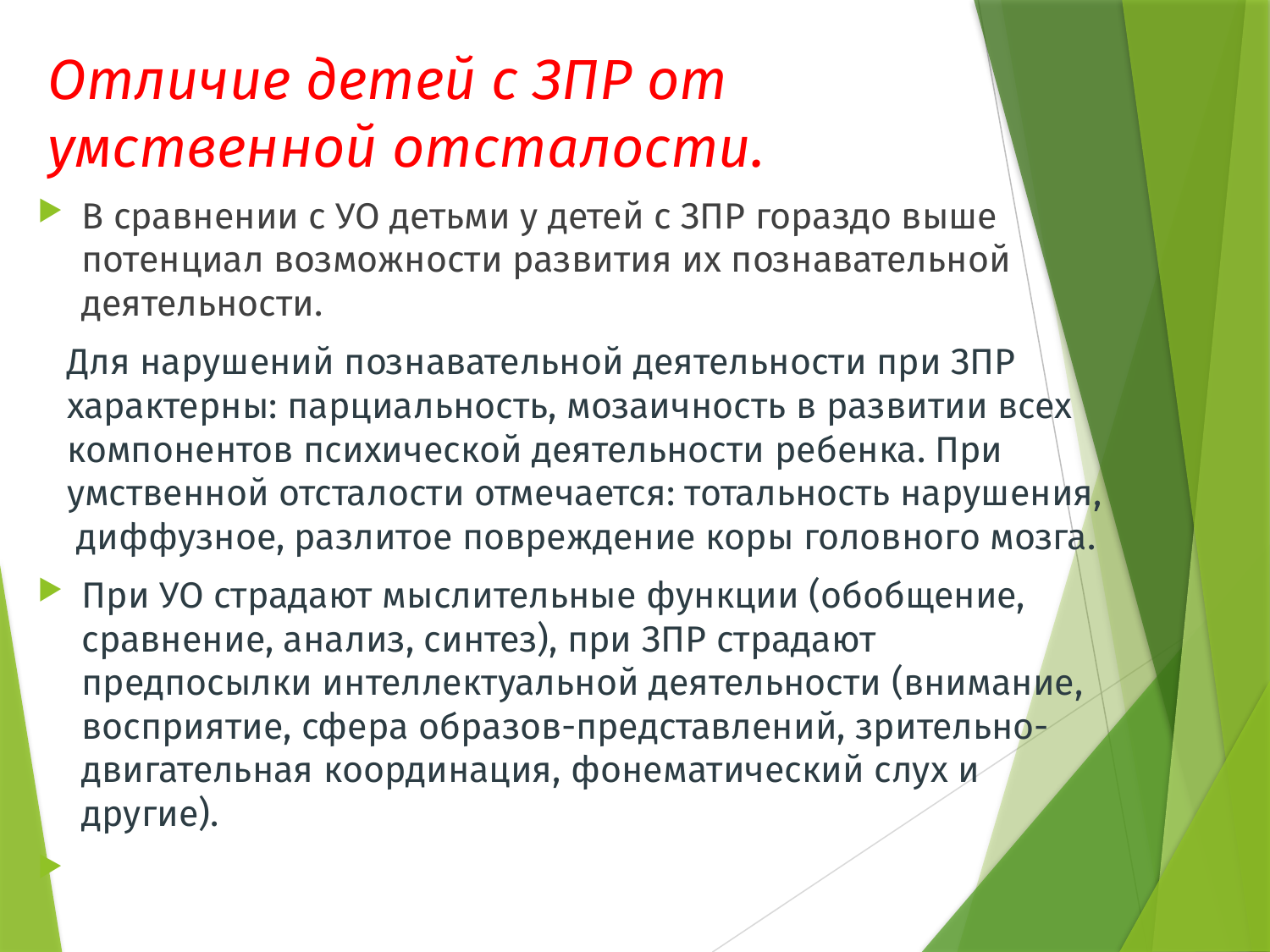

# Отличие детей с ЗПР от умственной отсталости.
В сравнении с УО детьми у детей с ЗПР гораздо выше потенциал возможности развития их познавательной деятельности.
	Для нарушений познавательной деятельности при ЗПР характерны: парциальность, мозаичность в развитии всех компонентов психической деятельности ребенка. При умственной отсталости отмечается: тотальность нарушения,  диффузное, разлитое повреждение коры головного мозга.
При УО страдают мыслительные функции (обобщение, сравнение, анализ, синтез), при ЗПР страдают предпосылки интеллектуальной деятельности (внимание, восприятие, сфера образов-представлений, зрительно-двигательная координация, фонематический слух и другие).